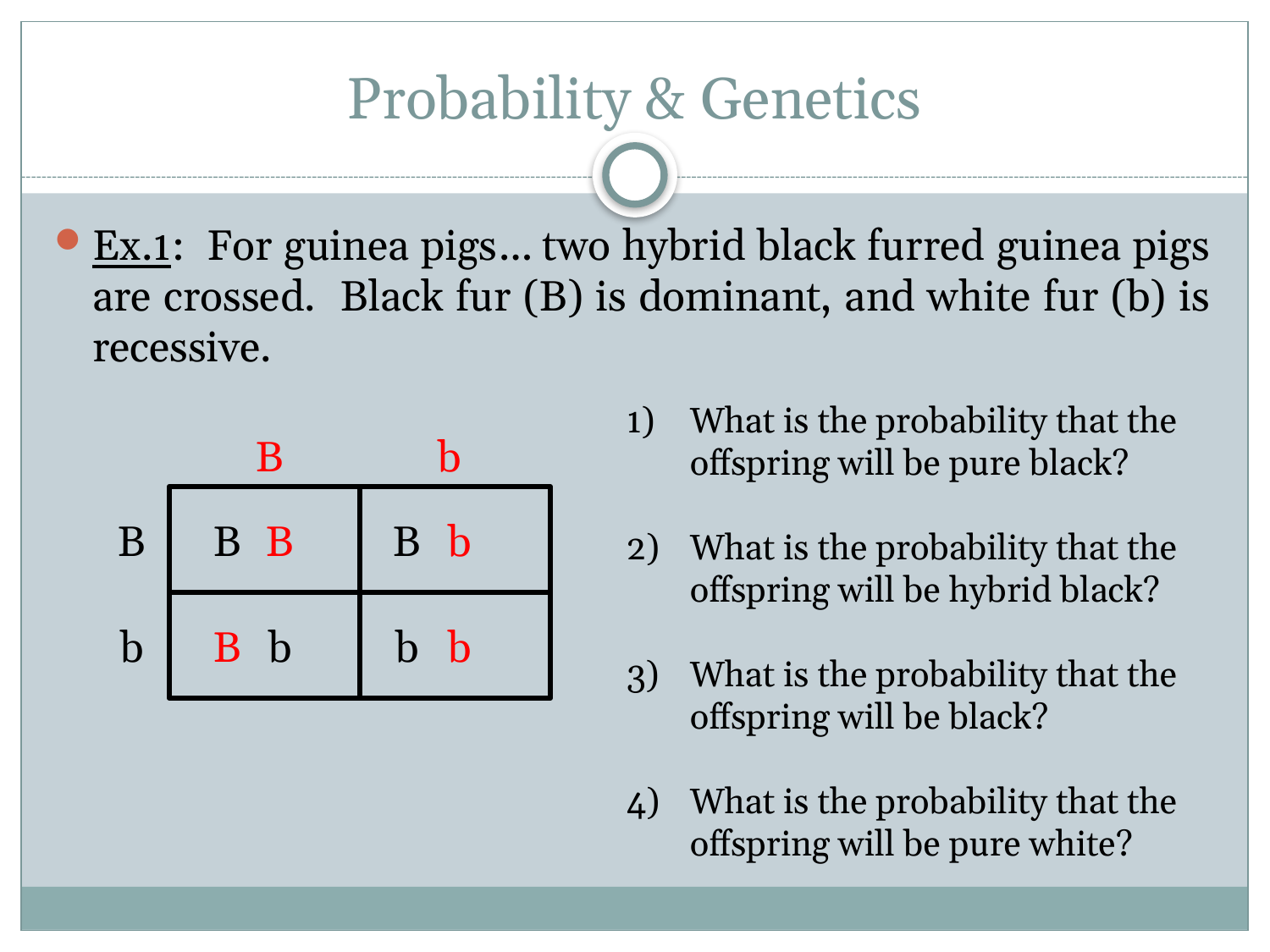

# Probability & Genetics
Ex.1:  For guinea pigs… two hybrid black furred guinea pigs are crossed.  Black fur (B) is dominant, and white fur (b) is recessive.
What is the probability that the offspring will be pure black?

What is the probability that the offspring will be hybrid black?

What is the probability that the offspring will be black?

What is the probability that the offspring will be pure white?
B
b

B
B
B
B
b
b
B
b
b
b